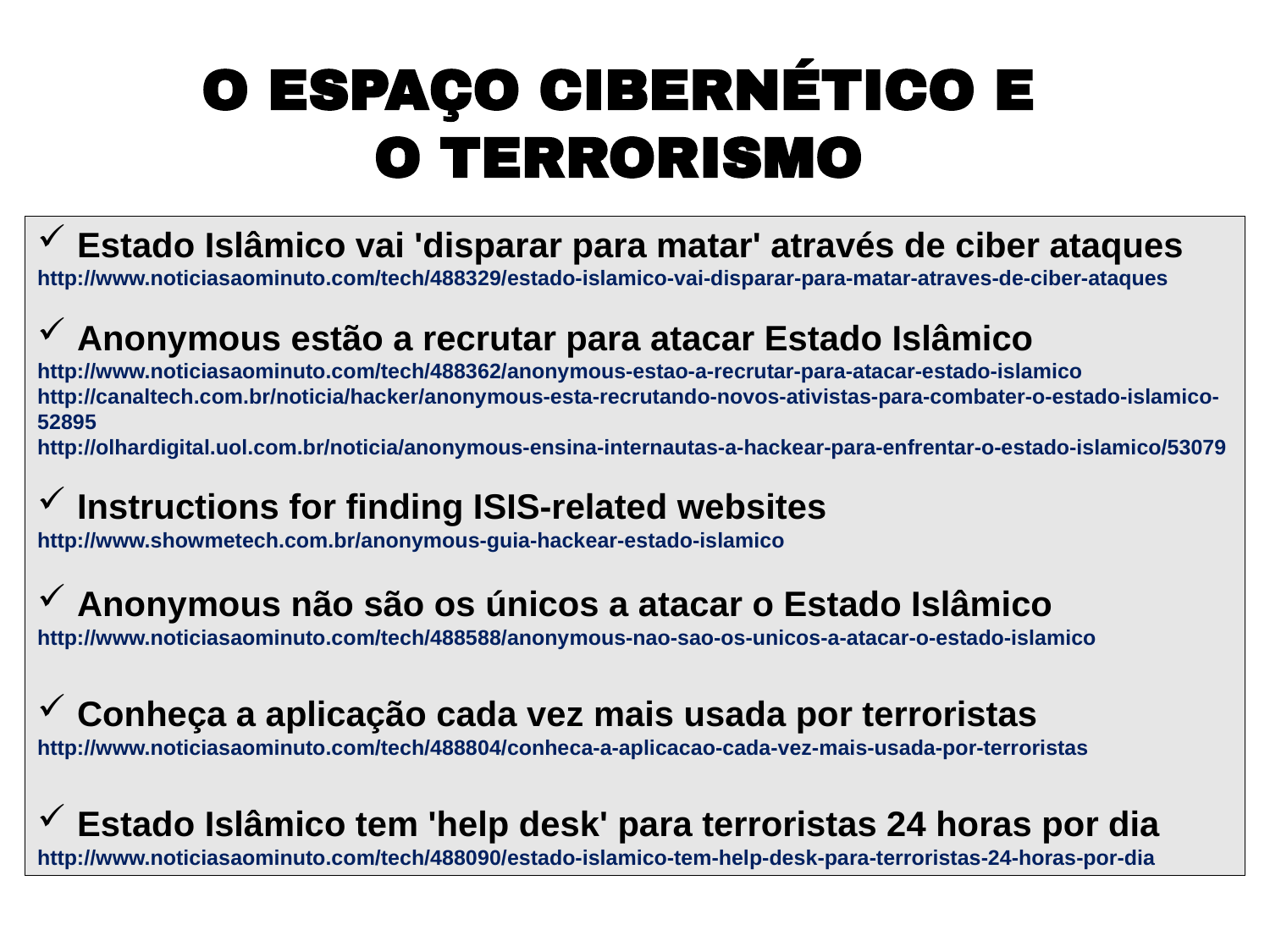

O ESPAÇO CIBERNÉTICO E
O TERRORISMO
Estado Islâmico vai 'disparar para matar' através de ciber ataques
http://www.noticiasaominuto.com/tech/488329/estado-islamico-vai-disparar-para-matar-atraves-de-ciber-ataques

Anonymous estão a recrutar para atacar Estado Islâmico
http://www.noticiasaominuto.com/tech/488362/anonymous-estao-a-recrutar-para-atacar-estado-islamico
http://canaltech.com.br/noticia/hacker/anonymous-esta-recrutando-novos-ativistas-para-combater-o-estado-islamico-52895
http://olhardigital.uol.com.br/noticia/anonymous-ensina-internautas-a-hackear-para-enfrentar-o-estado-islamico/53079

Instructions for finding ISIS-related websites
http://www.showmetech.com.br/anonymous-guia-hackear-estado-islamico

Anonymous não são os únicos a atacar o Estado Islâmico
http://www.noticiasaominuto.com/tech/488588/anonymous-nao-sao-os-unicos-a-atacar-o-estado-islamico

Conheça a aplicação cada vez mais usada por terroristas
http://www.noticiasaominuto.com/tech/488804/conheca-a-aplicacao-cada-vez-mais-usada-por-terroristas

Estado Islâmico tem 'help desk' para terroristas 24 horas por dia
http://www.noticiasaominuto.com/tech/488090/estado-islamico-tem-help-desk-para-terroristas-24-horas-por-dia